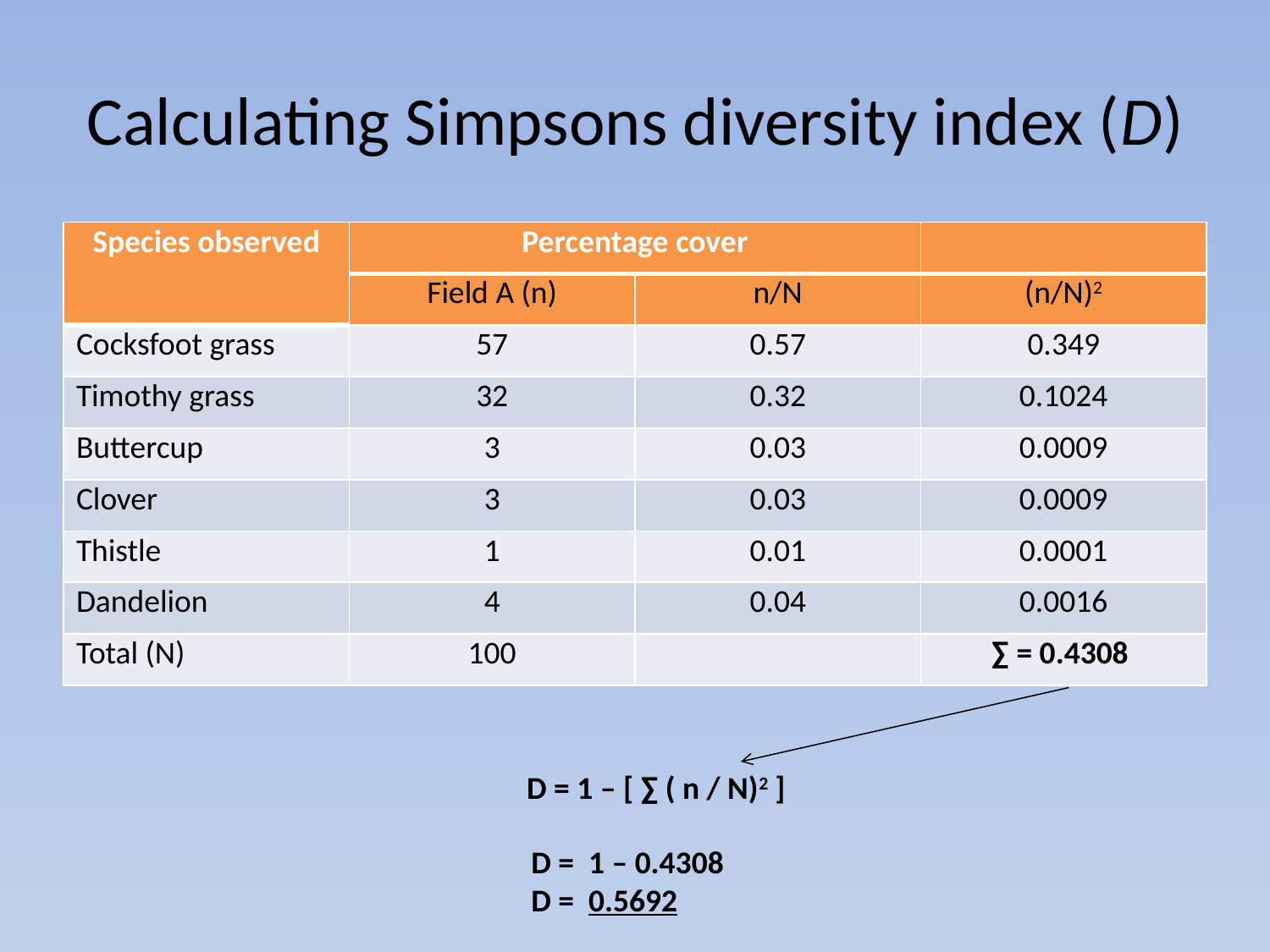

# Calculating Simpsons diversity index (D)
| Species observed | Percentage cover |  |  |
| --- | --- | --- | --- |
|  | Field A (n) | n/N | (n/N)2 |
| Cocksfoot grass | 57 | 0.57 | 0.349 |
| Timothy grass | 32 | 0.32 | 0.1024 |
| Buttercup | 3 | 0.03 | 0.0009 |
| Clover | 3 | 0.03 | 0.0009 |
| Thistle | 1 | 0.01 | 0.0001 |
| Dandelion | 4 | 0.04 | 0.0016 |
| Total (N) | 100 |  | ∑ = 0.4308 |
D = 1 – [ ∑ ( n / N)2 ]
D =  1 – 0.4308
D =  0.5692